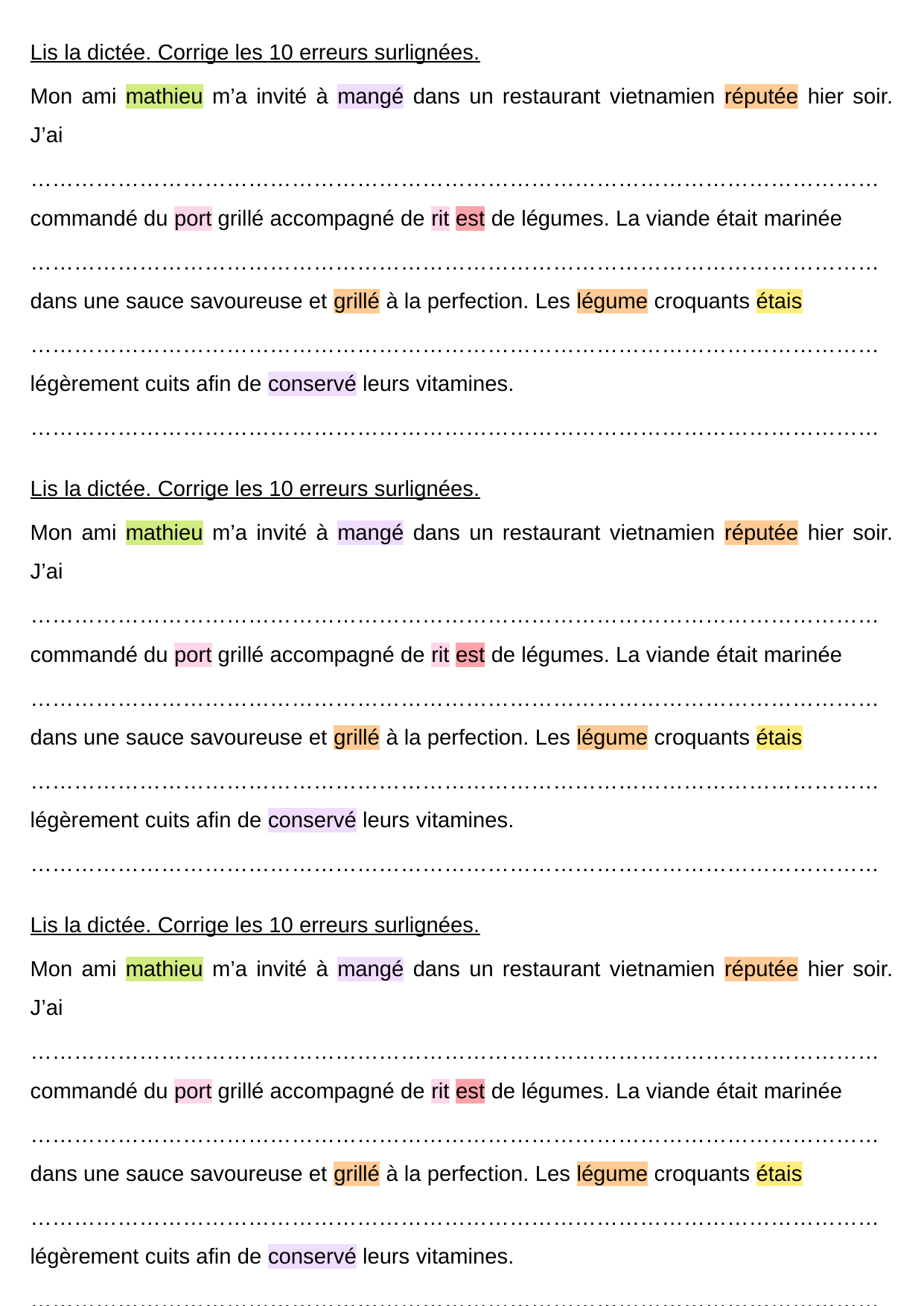

Lis la dictée. Corrige les 10 erreurs surlignées.
Mon ami mathieu m’a invité à mangé dans un restaurant vietnamien réputée hier soir. J’ai
……………………………………………………………………………………………………… commandé du port grillé accompagné de rit est de légumes. La viande était marinée
……………………………………………………………………………………………………… dans une sauce savoureuse et grillé à la perfection. Les légume croquants étais
……………………………………………………………………………………………………… légèrement cuits afin de conservé leurs vitamines.
………………………………………………………………………………………………………
Lis la dictée. Corrige les 10 erreurs surlignées.
Mon ami mathieu m’a invité à mangé dans un restaurant vietnamien réputée hier soir. J’ai
……………………………………………………………………………………………………… commandé du port grillé accompagné de rit est de légumes. La viande était marinée
……………………………………………………………………………………………………… dans une sauce savoureuse et grillé à la perfection. Les légume croquants étais
……………………………………………………………………………………………………… légèrement cuits afin de conservé leurs vitamines.
………………………………………………………………………………………………………
Lis la dictée. Corrige les 10 erreurs surlignées.
Mon ami mathieu m’a invité à mangé dans un restaurant vietnamien réputée hier soir. J’ai
……………………………………………………………………………………………………… commandé du port grillé accompagné de rit est de légumes. La viande était marinée
……………………………………………………………………………………………………… dans une sauce savoureuse et grillé à la perfection. Les légume croquants étais
……………………………………………………………………………………………………… légèrement cuits afin de conservé leurs vitamines.
………………………………………………………………………………………………………